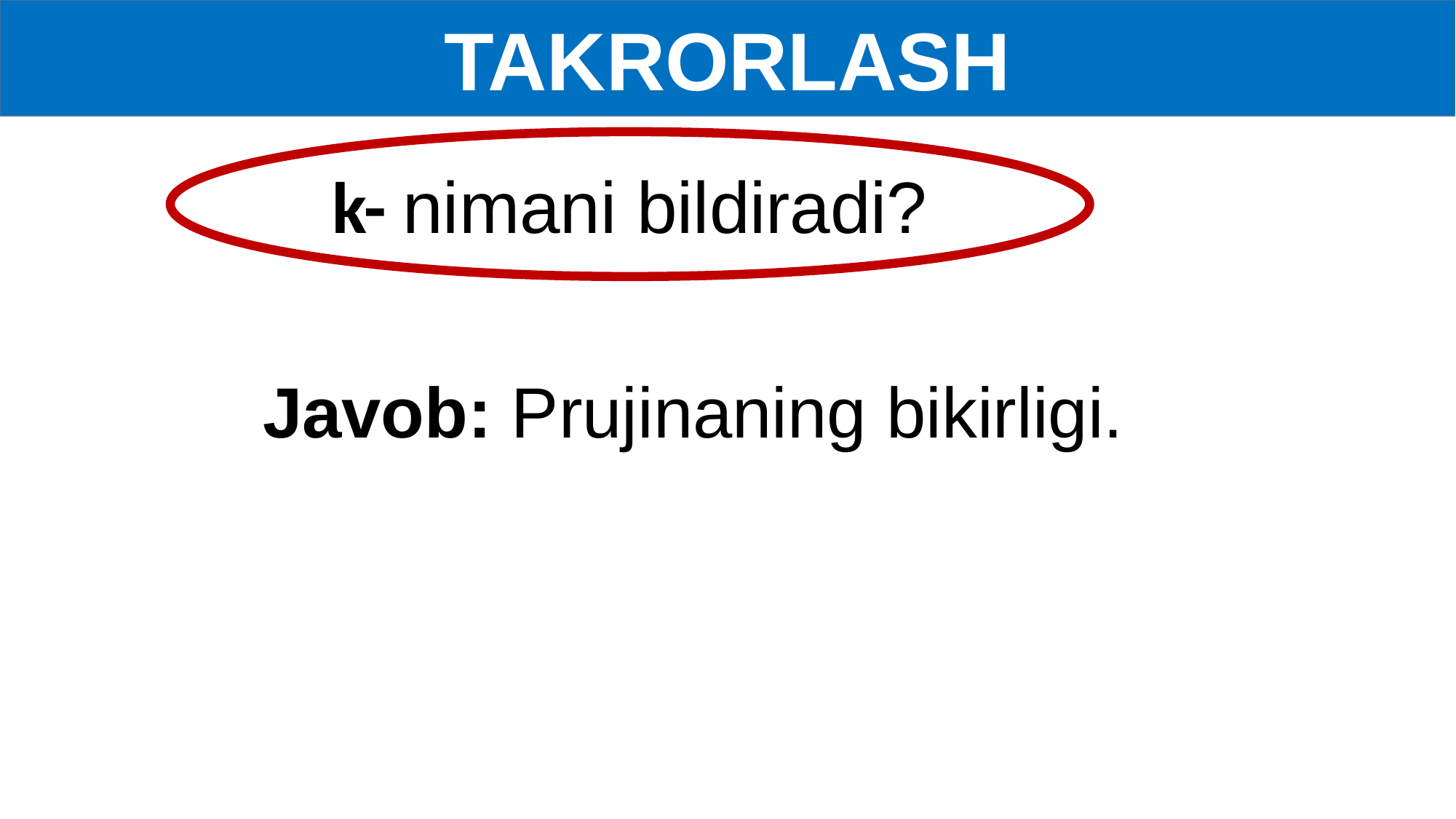

TAKRORLASH
k- nimani bildiradi?
Javob: Prujinaning bikirligi.